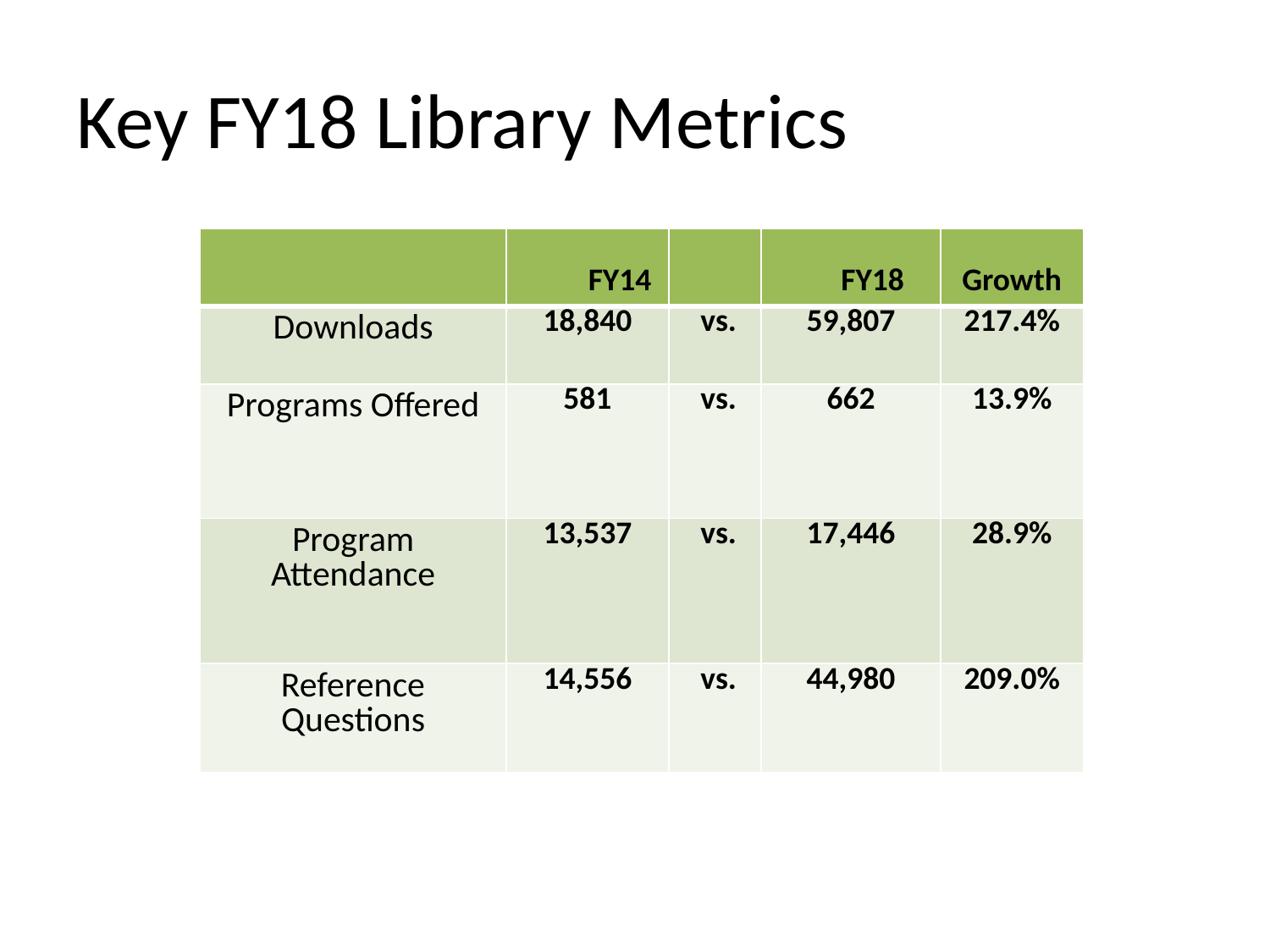

# Key FY18 Library Metrics
|  | FY14 |  | FY18 | Growth |
| --- | --- | --- | --- | --- |
| Downloads | 18,840 | vs. | 59,807 | 217.4% |
| Programs Offered | 581 | vs. | 662 | 13.9% |
| Program Attendance | 13,537 | vs. | 17,446 | 28.9% |
| Reference Questions | 14,556 | vs. | 44,980 | 209.0% |